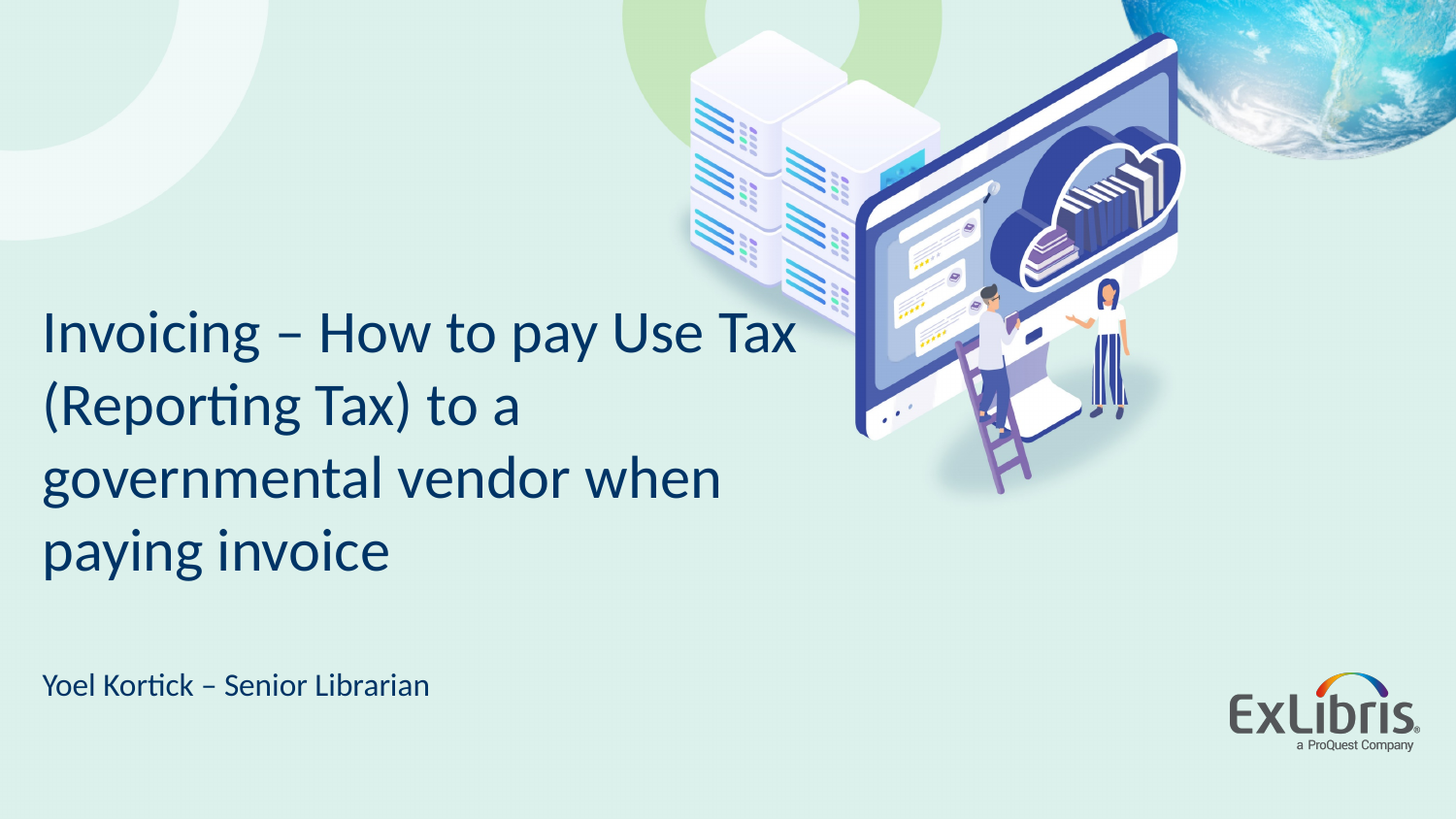

Invoicing – How to pay Use Tax (Reporting Tax) to a governmental vendor when paying invoice

Yoel Kortick – Senior Librarian